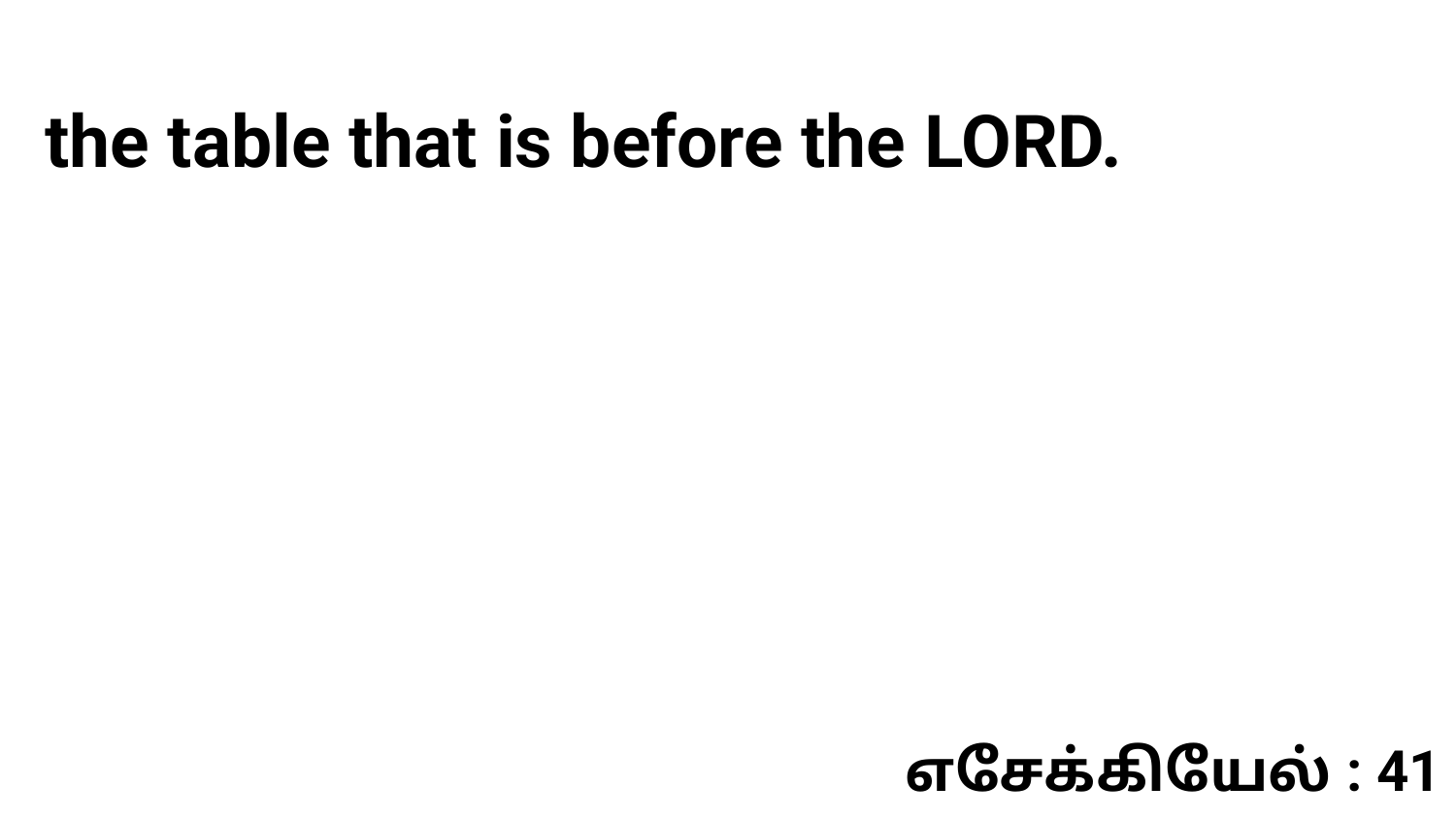

the table that is before the LORD.
எசேக்கியேல் : 41